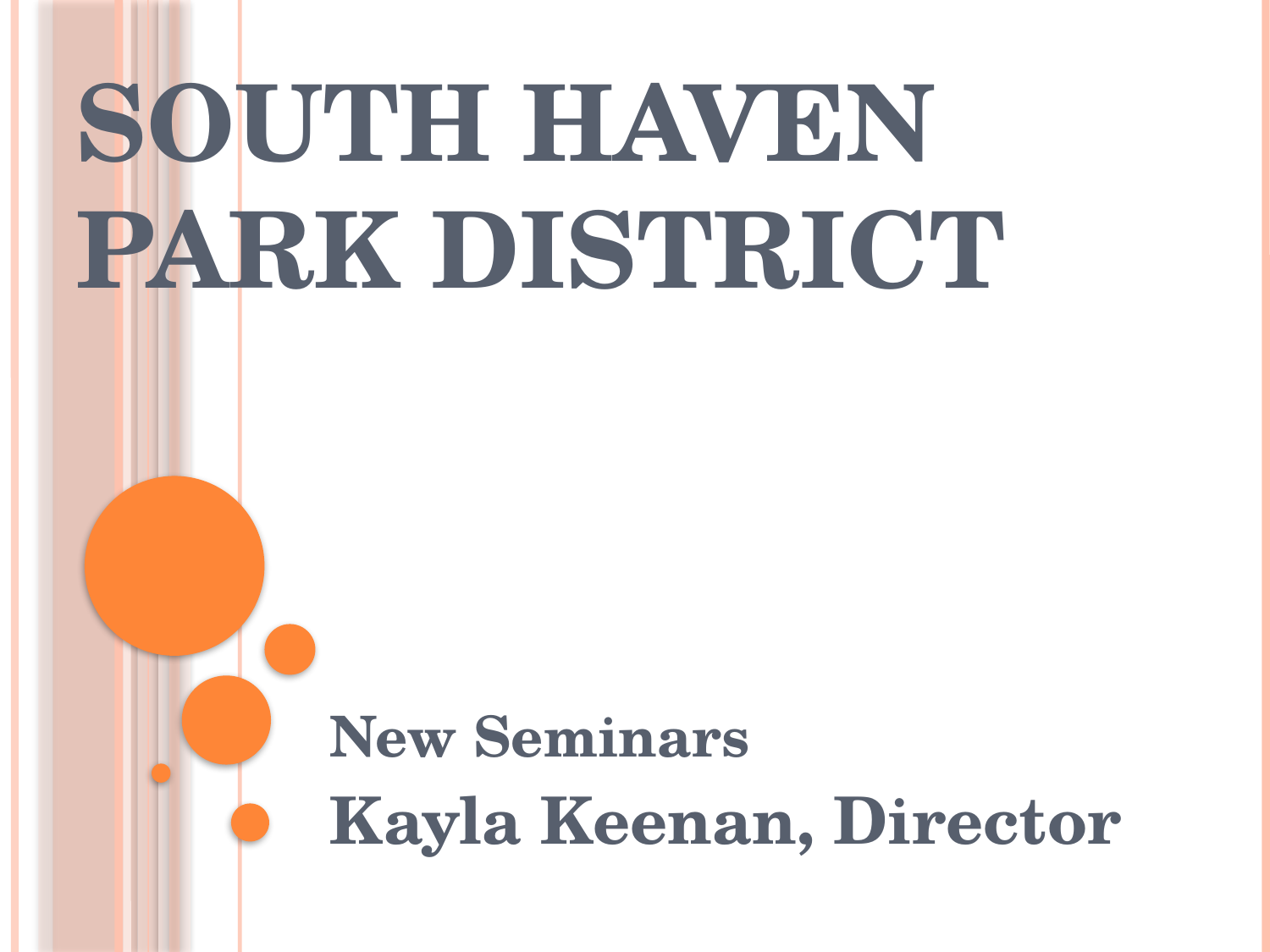

# South Haven Park District
New Seminars
Kayla Keenan, Director